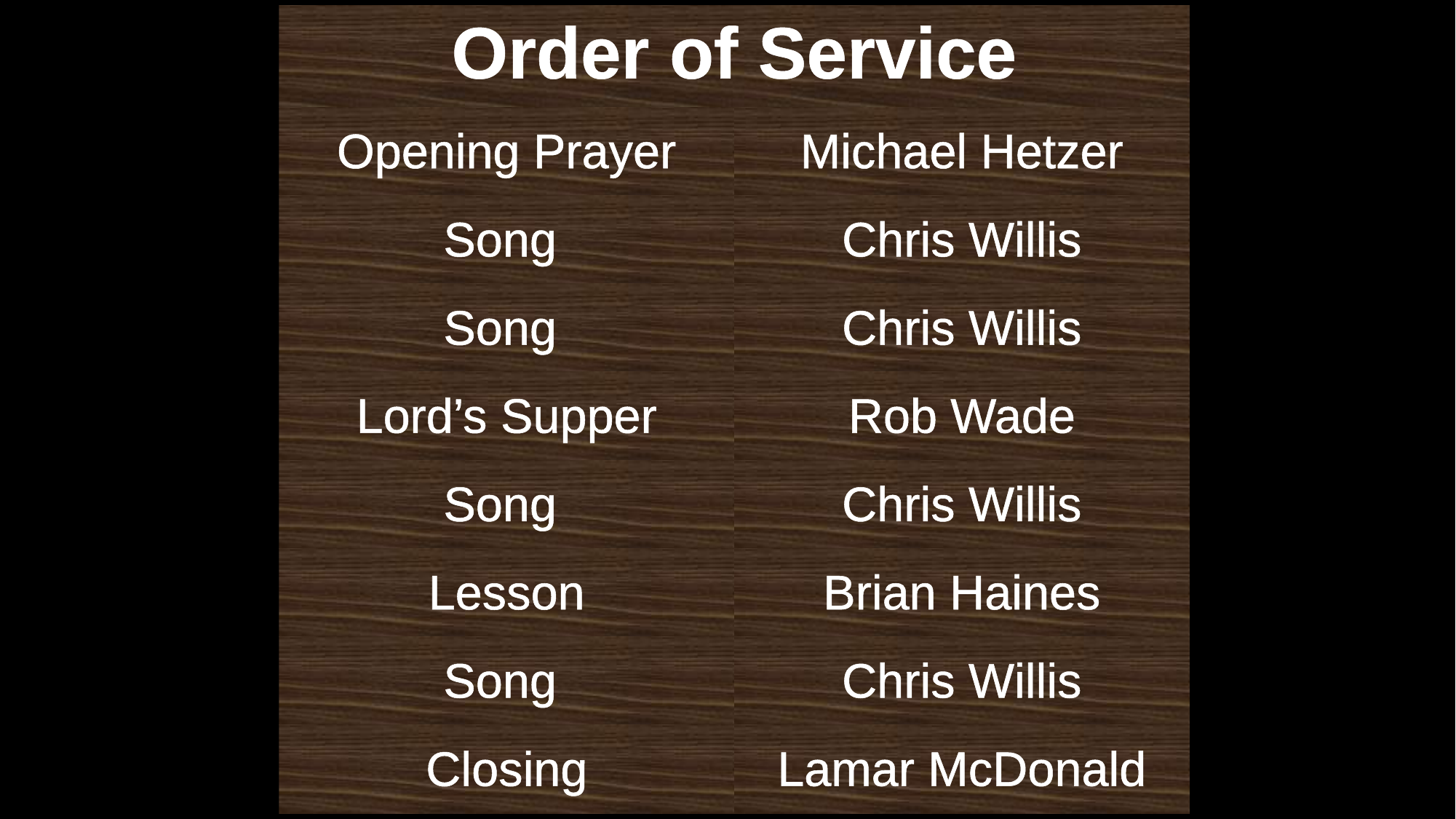

| Order of Service |  |
| --- | --- |
| Opening Prayer | Michael Hetzer |
| Song | Chris Willis |
| Song | Chris Willis |
| Lord’s Supper | Rob Wade |
| Song | Chris Willis |
| Lesson | Brian Haines |
| Song | Chris Willis |
| Closing | Lamar McDonald |